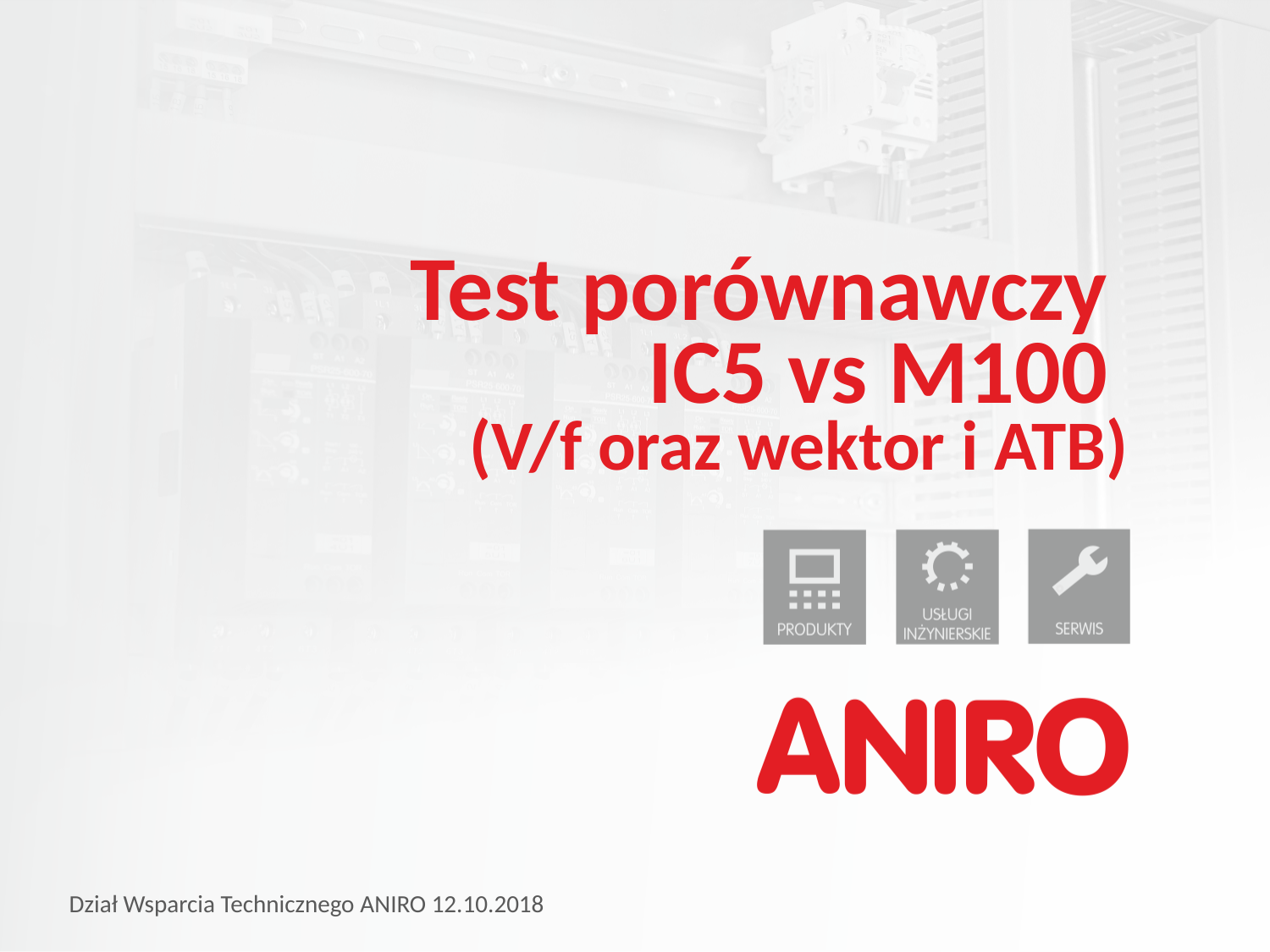

# Test porównawczy IC5 vs M100 (V/f oraz wektor i ATB)
Dział Wsparcia Technicznego ANIRO 12.10.2018